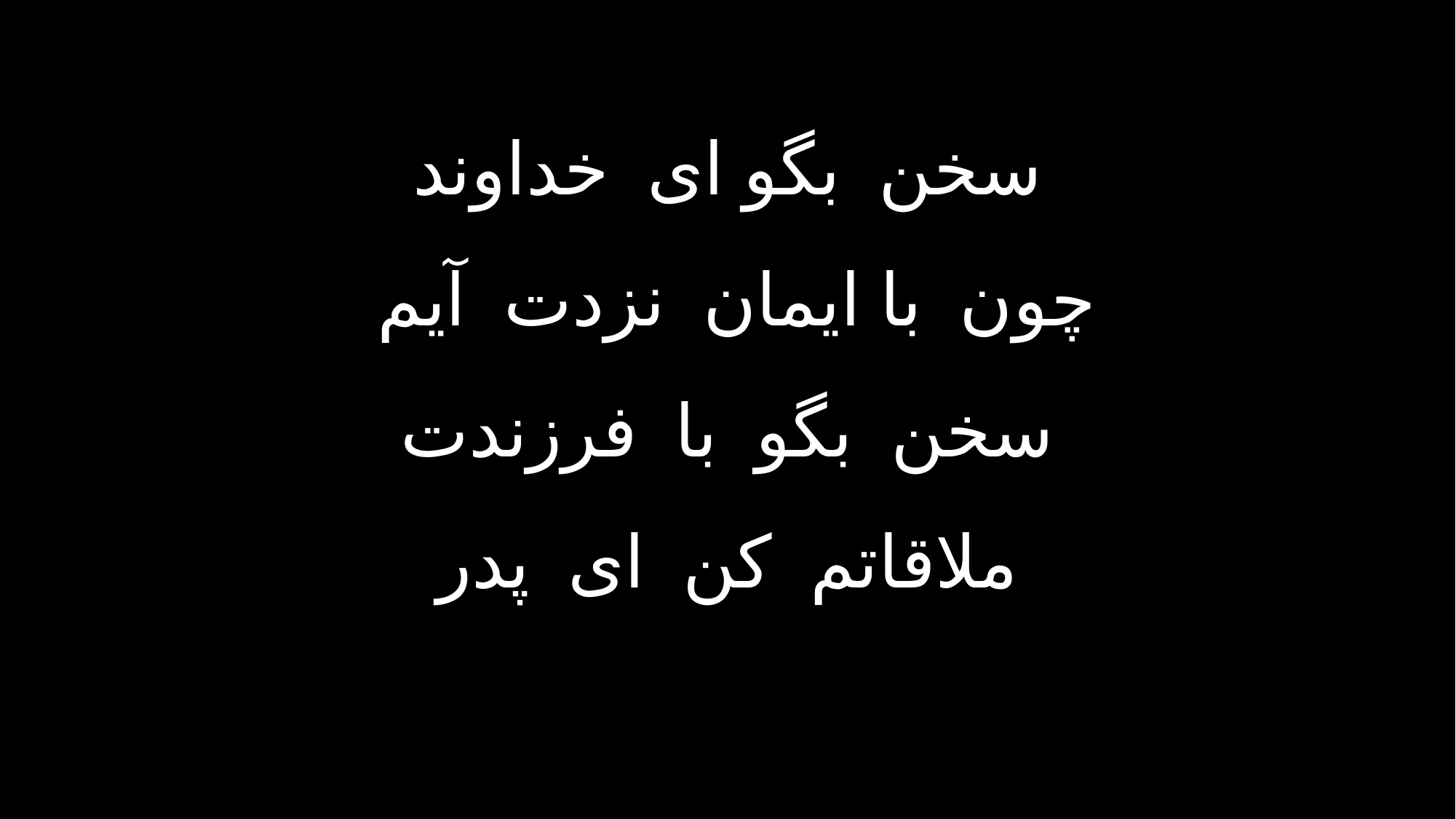

سخن  بگو ای  خداوند
چون  با ایمان  نزدت  آیم
سخن  بگو  با  فرزندت
ملاقاتم  کن  ای  پدر